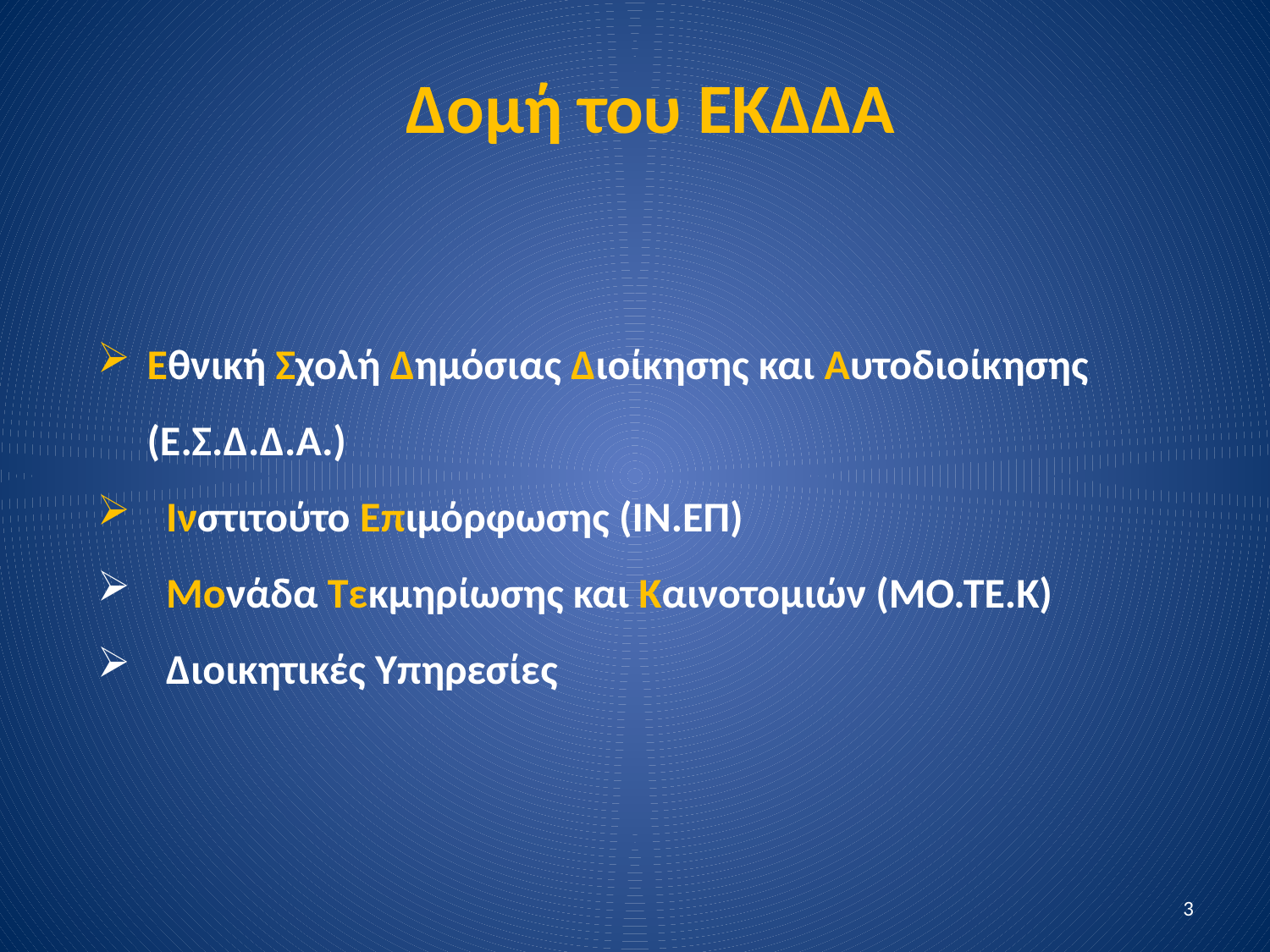

Δομή του ΕΚΔΔΑ
Εθνική Σχολή Δημόσιας Διοίκησης και Αυτοδιοίκησης (Ε.Σ.Δ.Δ.Α.)
  Ινστιτούτο Επιμόρφωσης (ΙΝ.ΕΠ)
  Μονάδα Τεκμηρίωσης και Καινοτομιών (ΜΟ.ΤΕ.Κ)
  Διοικητικές Υπηρεσίες
3